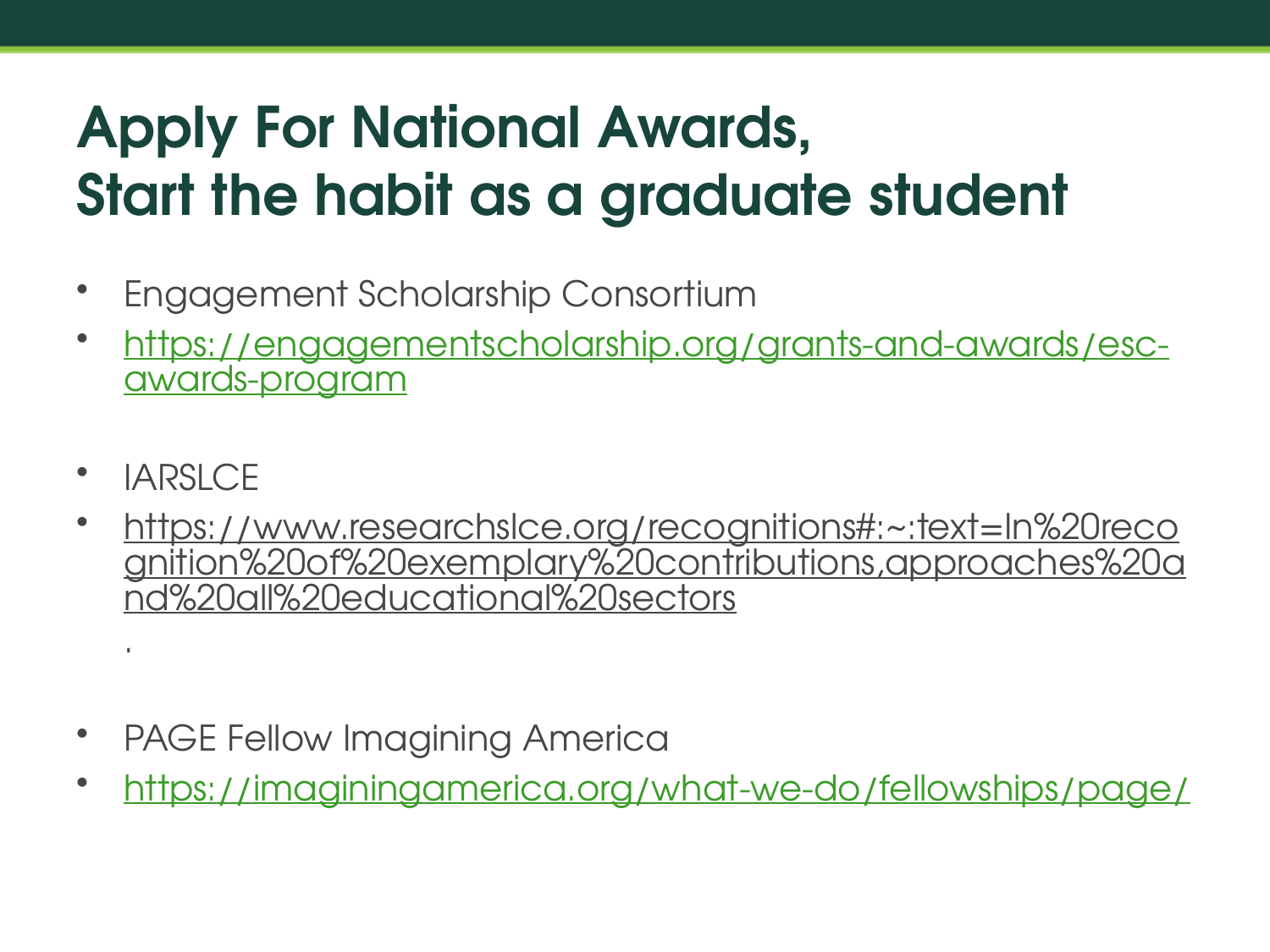

# Apply For National Awards, Start the habit as a graduate student
Engagement Scholarship Consortium
https://engagementscholarship.org/grants-and-awards/esc-awards-program

IARSLCE
https://www.researchslce.org/recognitions#:~:text=In%20recognition%20of%20exemplary%20contributions,approaches%20and%20all%20educational%20sectors.

PAGE Fellow Imagining America
https://imaginingamerica.org/what-we-do/fellowships/page/